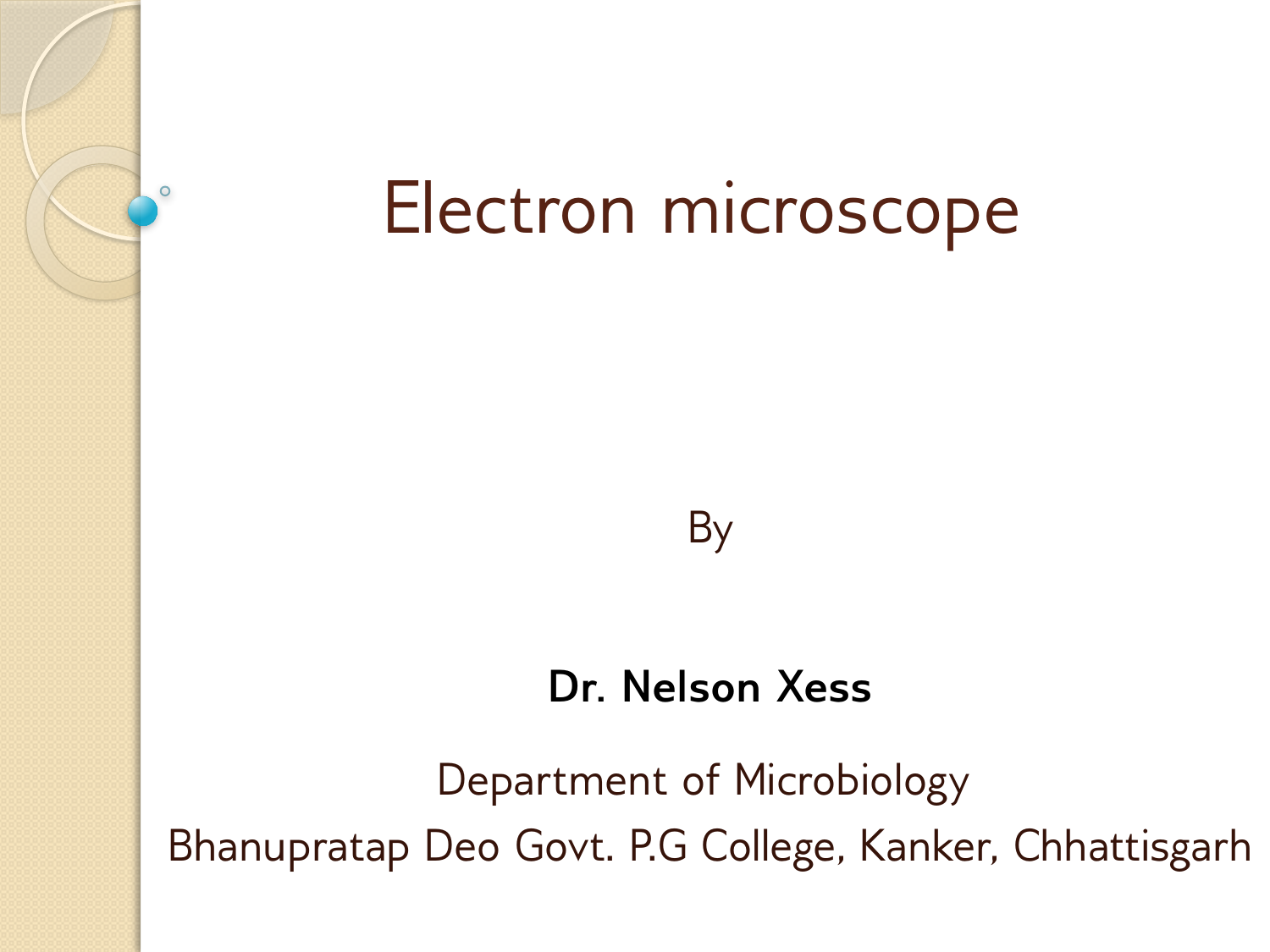

# Electron microscope
By

Dr. Nelson Xess
Department of Microbiology
Bhanupratap Deo Govt. P.G College, Kanker, Chhattisgarh